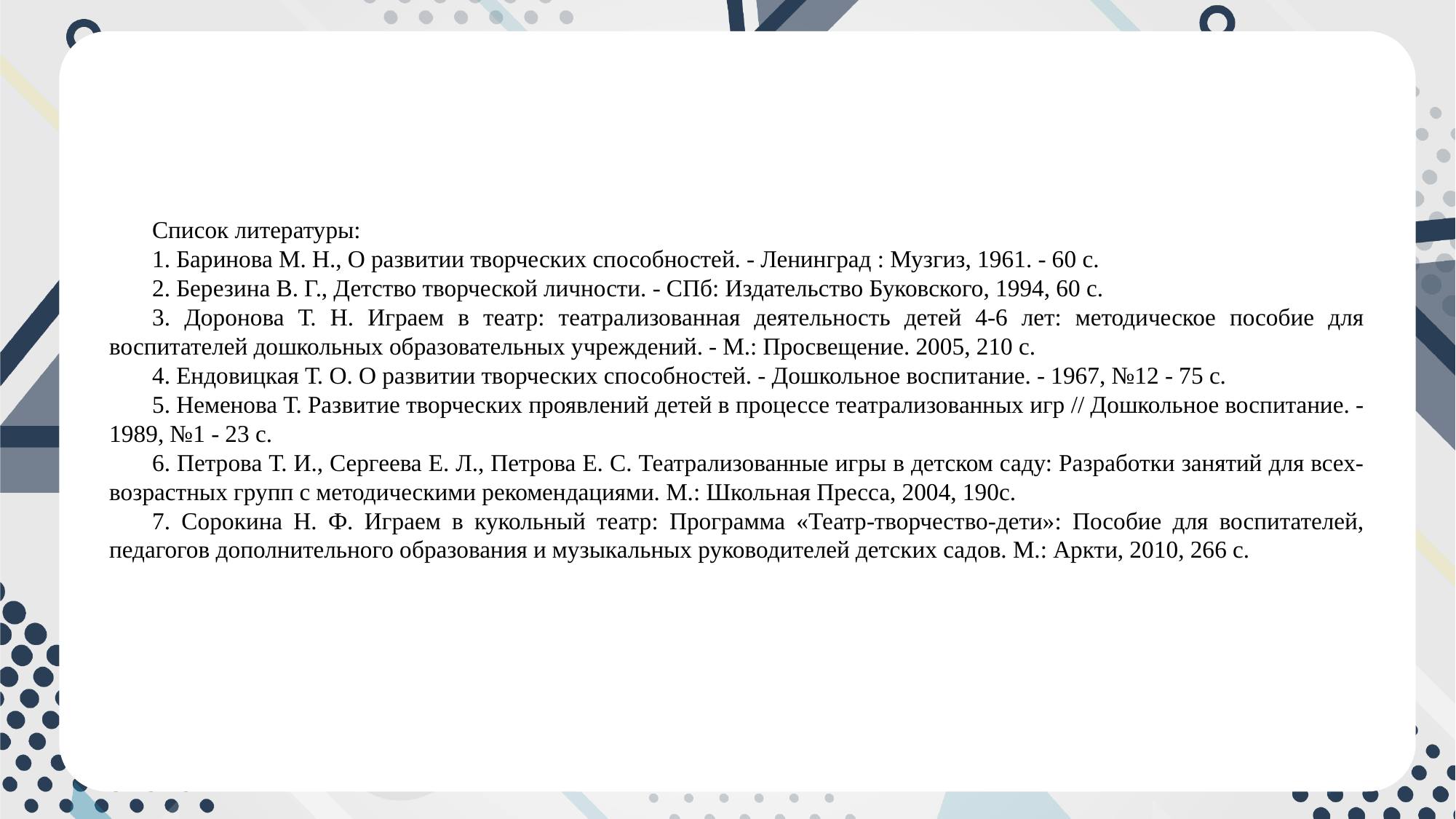

#
Список литературы:
1. Баринова М. Н., О развитии творческих способностей. - Ленинград : Музгиз, 1961. - 60 с.
2. Березина В. Г., Детство творческой личности. - СПб: Издательство Буковского, 1994, 60 с.
3. Доронова Т. Н. Играем в театр: театрализованная деятельность детей 4-6 лет: методическое пособие для воспитателей дошкольных образовательных учреждений. - М.: Просвещение. 2005, 210 с.
4. Ендовицкая Т. О. О развитии творческих способностей. - Дошкольное воспитание. - 1967, №12 - 75 с.
5. Неменова Т. Развитие творческих проявлений детей в процессе театрализованных игр // Дошкольное воспитание. - 1989, №1 - 23 с.
6. Петрова Т. И., Сергеева Е. Л., Петрова Е. С. Театрализованные игры в детском саду: Разработки занятий для всех- возрастных групп с методическими рекомендациями. М.: Школьная Пресса, 2004, 190с.
7. Сорокина Н. Ф. Играем в кукольный театр: Программа «Театр-творчество-дети»: Пособие для воспитателей, педагогов дополнительного образования и музыкальных руководителей детских садов. М.: Аркти, 2010, 266 с.